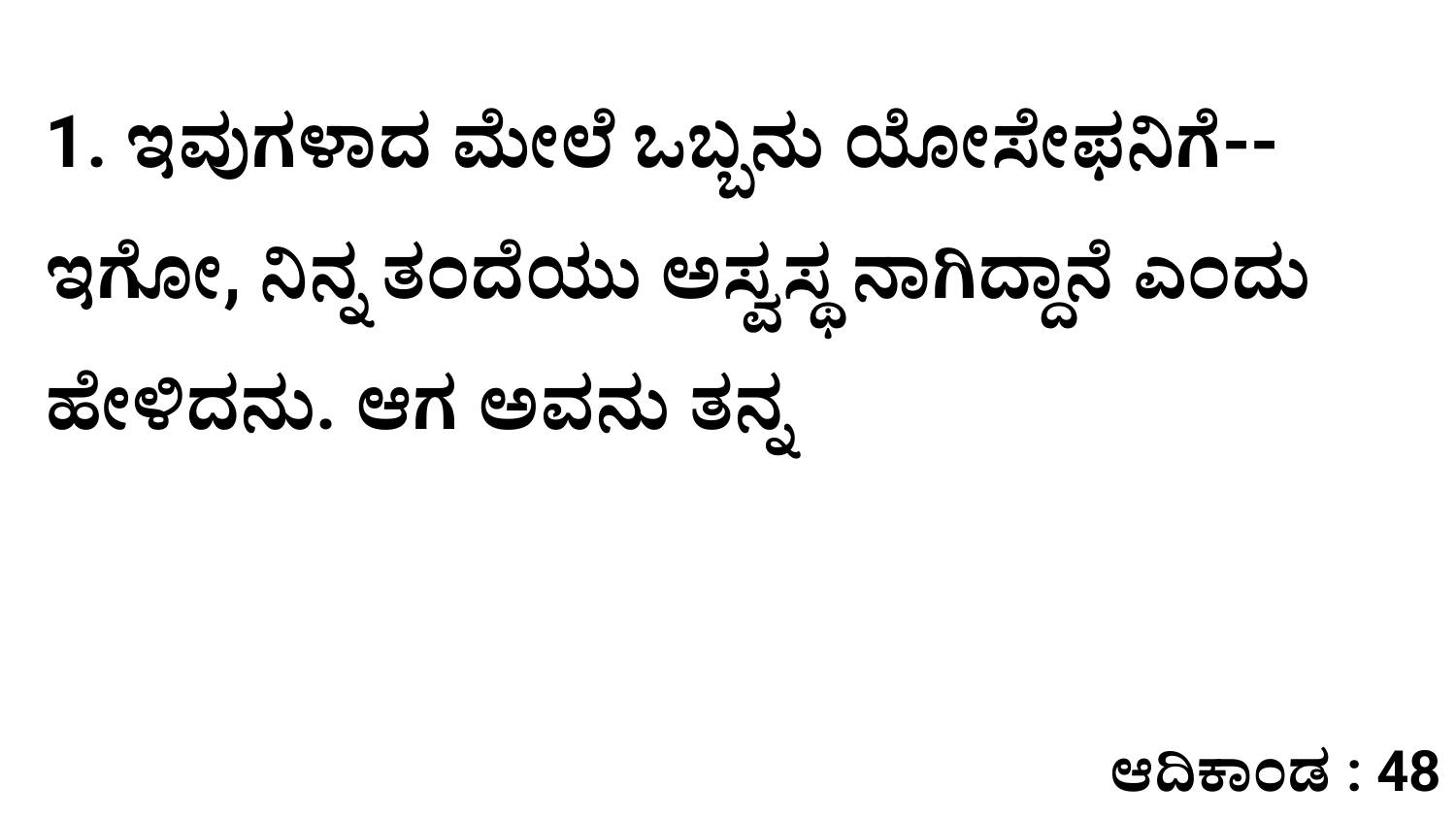

1. ಇವುಗಳಾದ ಮೇಲೆ ಒಬ್ಬನು ಯೋಸೇಫನಿಗೆ--ಇಗೋ, ನಿನ್ನ ತಂದೆಯು ಅಸ್ವಸ್ಥ ನಾಗಿದ್ದಾನೆ ಎಂದು ಹೇಳಿದನು. ಆಗ ಅವನು ತನ್ನ
ಆದಿಕಾಂಡ : 48